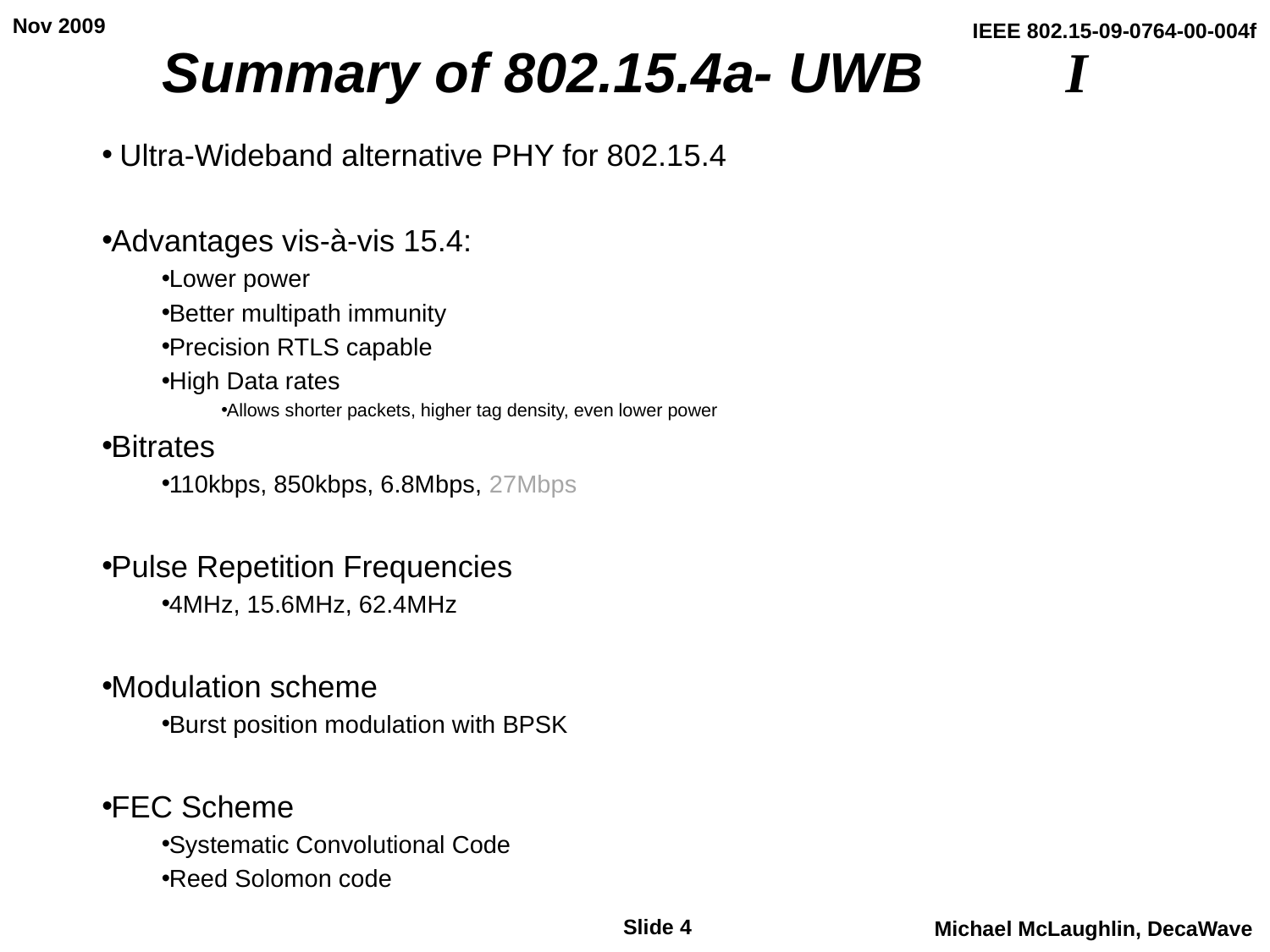

# Summary of 802.15.4a- UWB	 I
 Ultra-Wideband alternative PHY for 802.15.4

Advantages vis-à-vis 15.4:
Lower power
Better multipath immunity
Precision RTLS capable
High Data rates
Allows shorter packets, higher tag density, even lower power
Bitrates
110kbps, 850kbps, 6.8Mbps, 27Mbps

Pulse Repetition Frequencies
4MHz, 15.6MHz, 62.4MHz

Modulation scheme
Burst position modulation with BPSK

FEC Scheme
Systematic Convolutional Code
Reed Solomon code